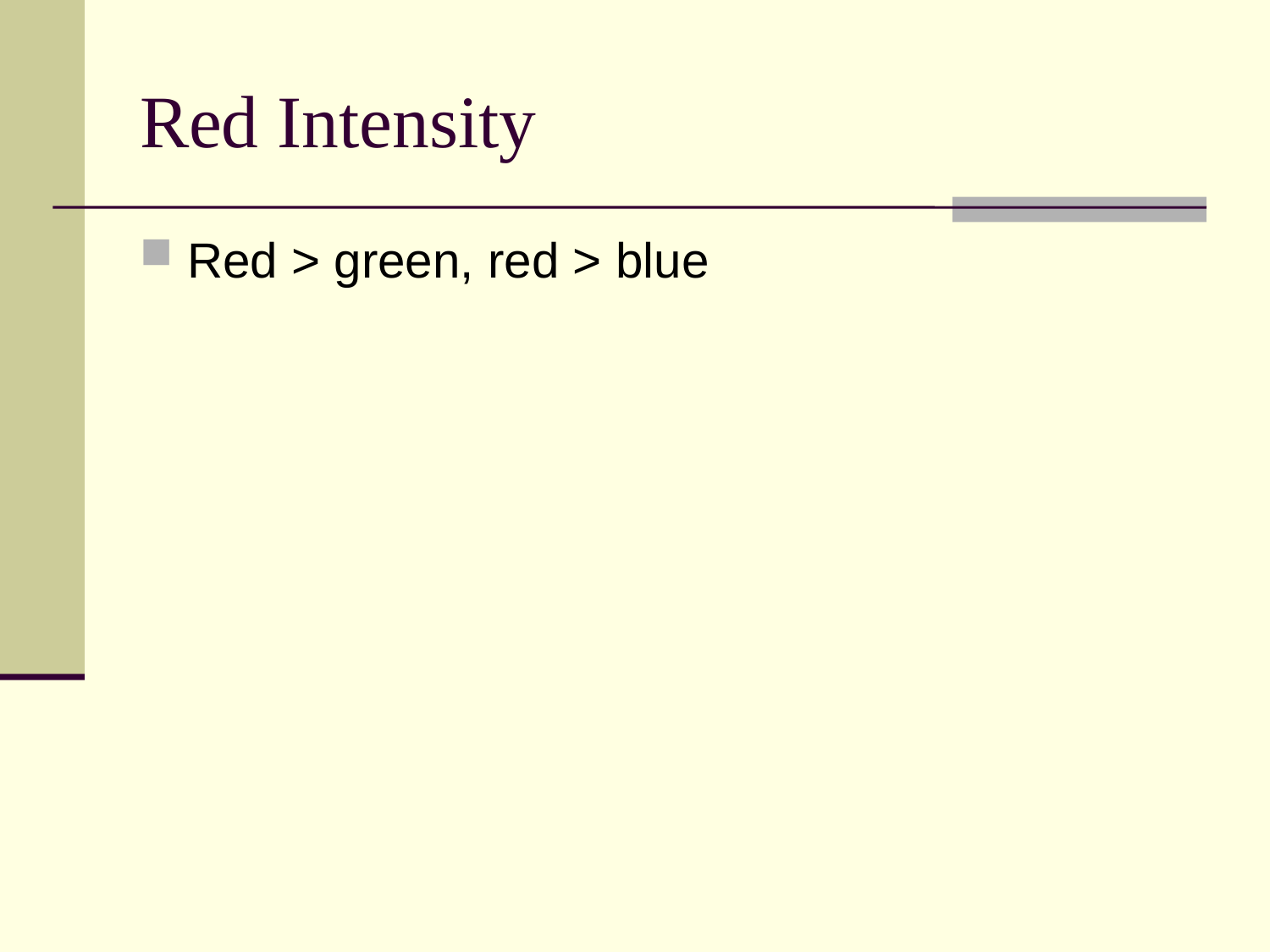

# Red Intensity
Red > green, red > blue